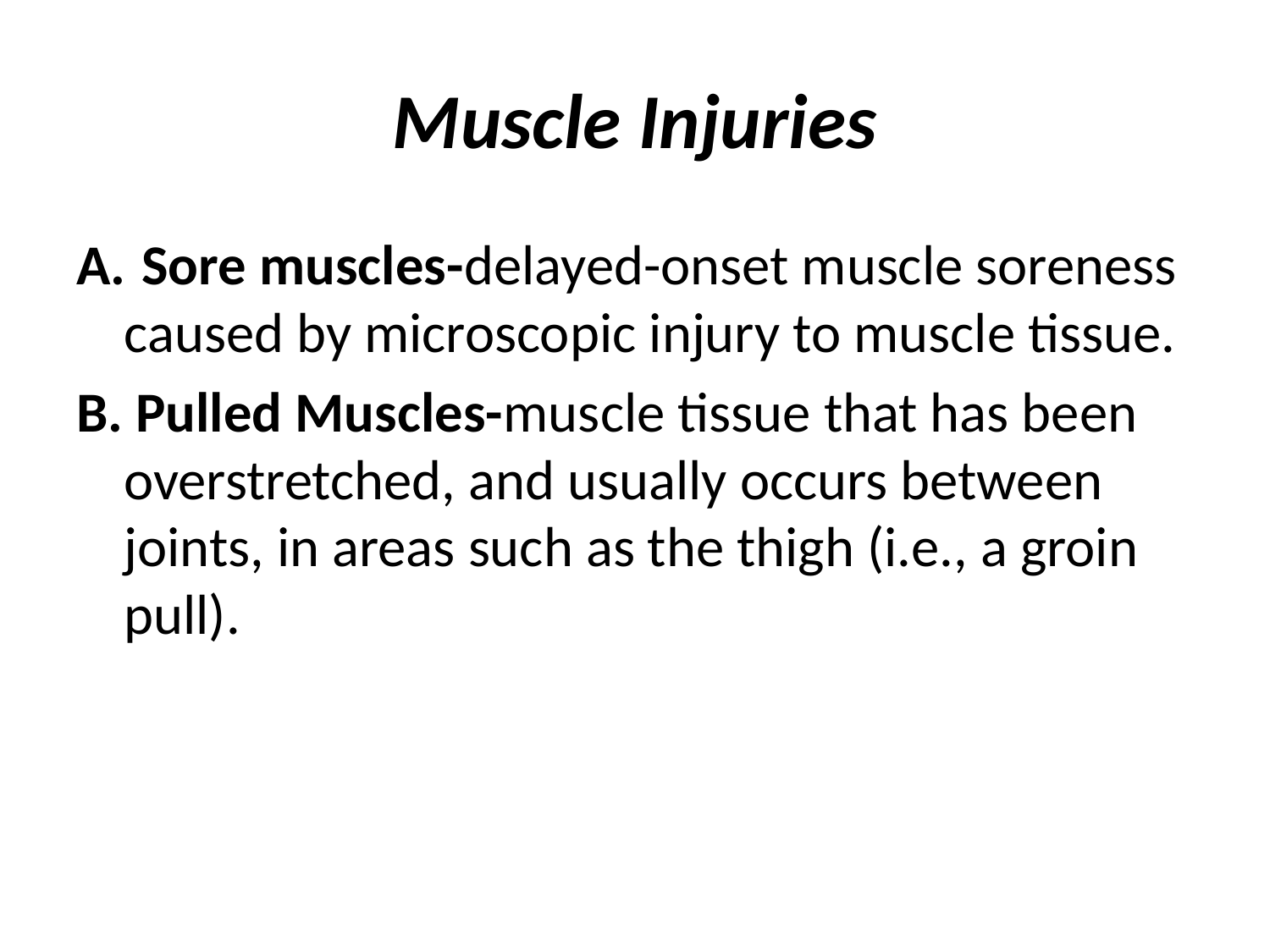

# Muscle Injuries
A. Sore muscles-delayed-onset muscle soreness caused by microscopic injury to muscle tissue.
B. Pulled Muscles-muscle tissue that has been overstretched, and usually occurs between joints, in areas such as the thigh (i.e., a groin pull).